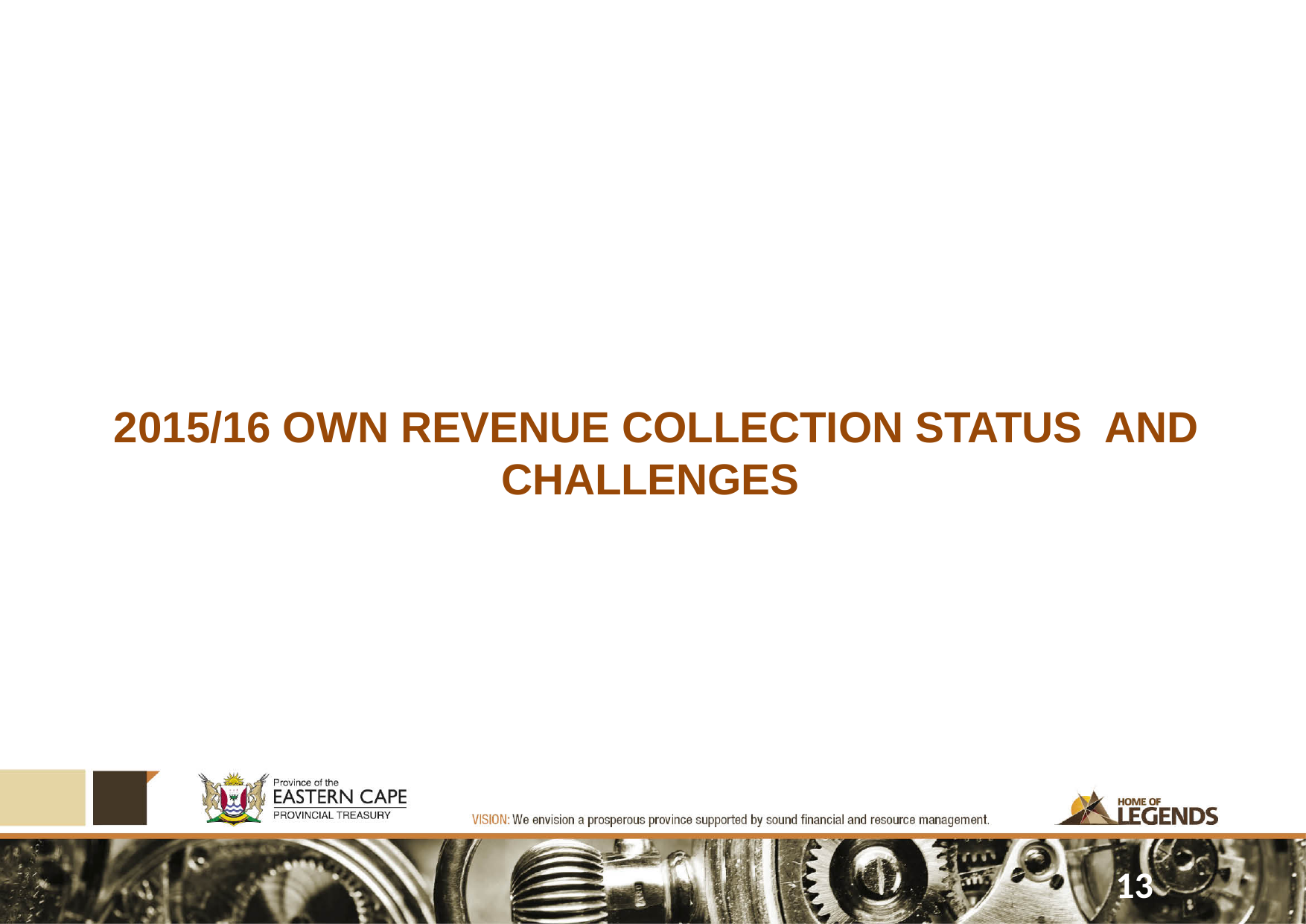

2015/16 OWN REVENUE COLLECTION STATUS  AND CHALLENGES
13